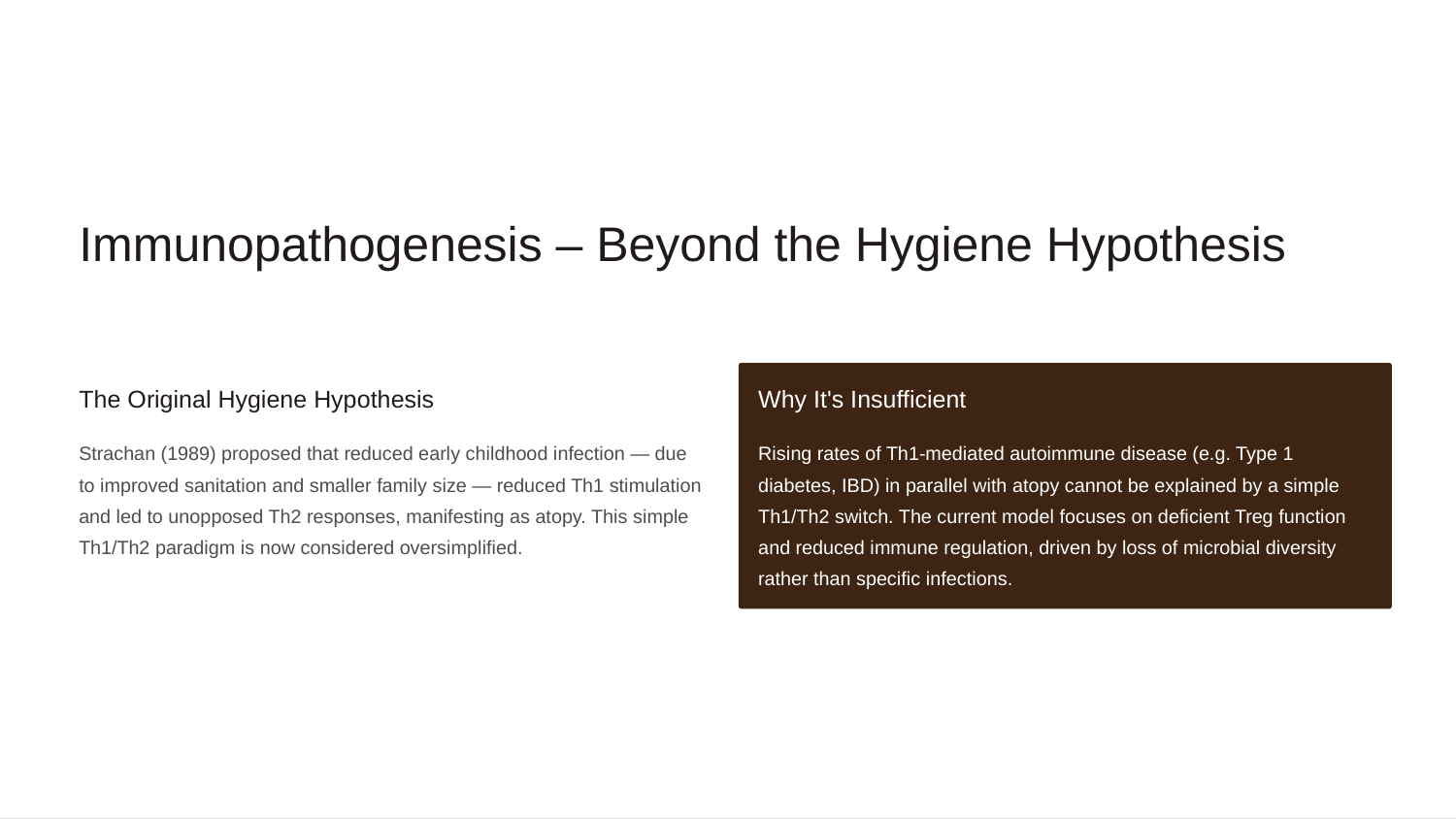

Immunopathogenesis – Beyond the Hygiene Hypothesis

The Original Hygiene Hypothesis
Why It's Insufficient
Strachan (1989) proposed that reduced early childhood infection — due to improved sanitation and smaller family size — reduced Th1 stimulation and led to unopposed Th2 responses, manifesting as atopy. This simple Th1/Th2 paradigm is now considered oversimplified.
Rising rates of Th1-mediated autoimmune disease (e.g. Type 1 diabetes, IBD) in parallel with atopy cannot be explained by a simple Th1/Th2 switch. The current model focuses on deficient Treg function and reduced immune regulation, driven by loss of microbial diversity rather than specific infections.